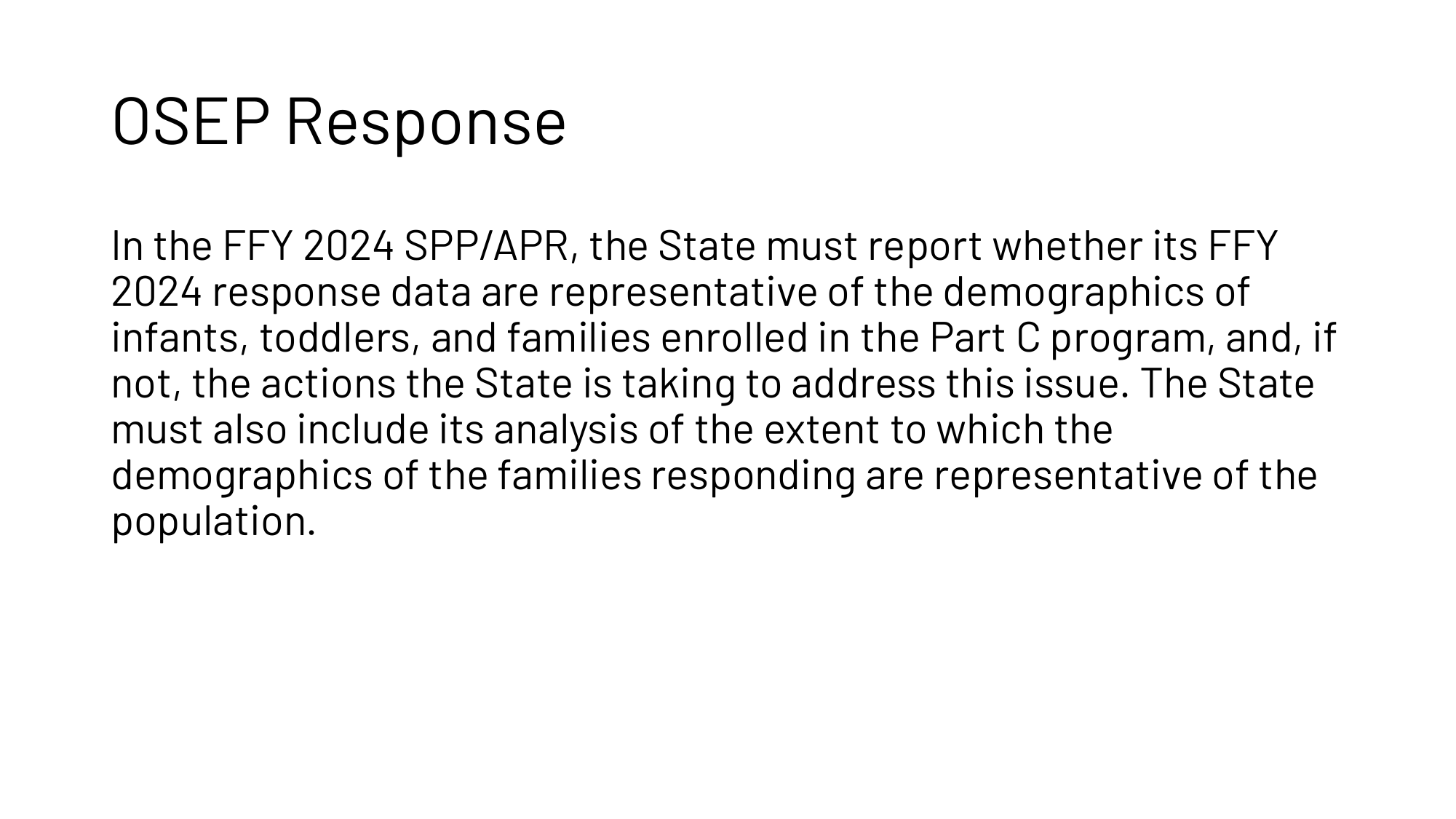

# OSEP Response
In the FFY 2024 SPP/APR, the State must report whether its FFY 2024 response data are representative of the demographics of infants, toddlers, and families enrolled in the Part C program, and, if not, the actions the State is taking to address this issue. The State must also include its analysis of the extent to which the demographics of the families responding are representative of the population.